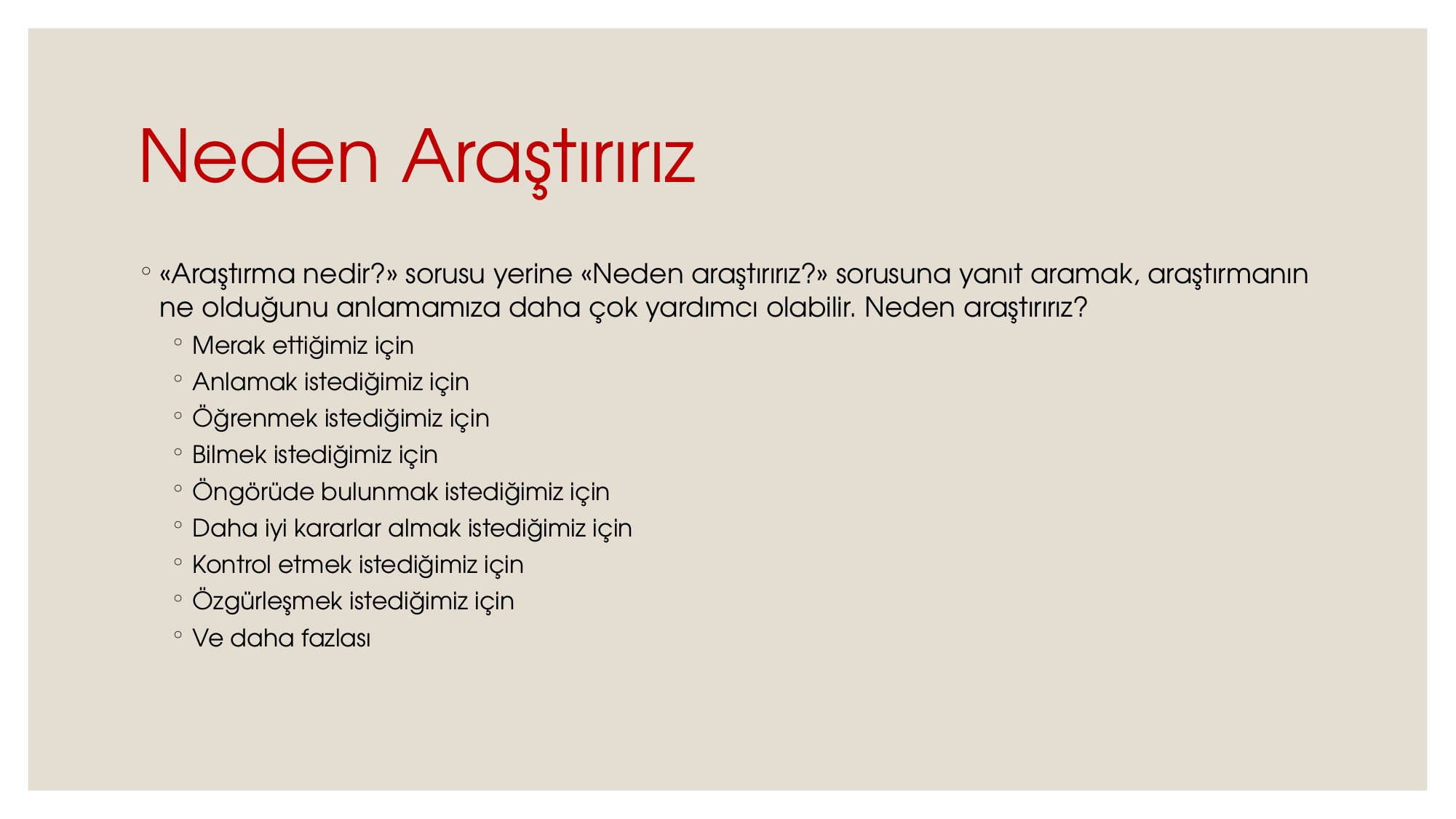

# Neden Araştırırız
«Araştırma nedir?» sorusu yerine «Neden araştırırız?» sorusuna yanıt aramak, araştırmanın ne olduğunu anlamamıza daha çok yardımcı olabilir. Neden araştırırız?
Merak ettiğimiz için
Anlamak istediğimiz için
Öğrenmek istediğimiz için
Bilmek istediğimiz için
Öngörüde bulunmak istediğimiz için
Daha iyi kararlar almak istediğimiz için
Kontrol etmek istediğimiz için
Özgürleşmek istediğimiz için
Ve daha fazlası